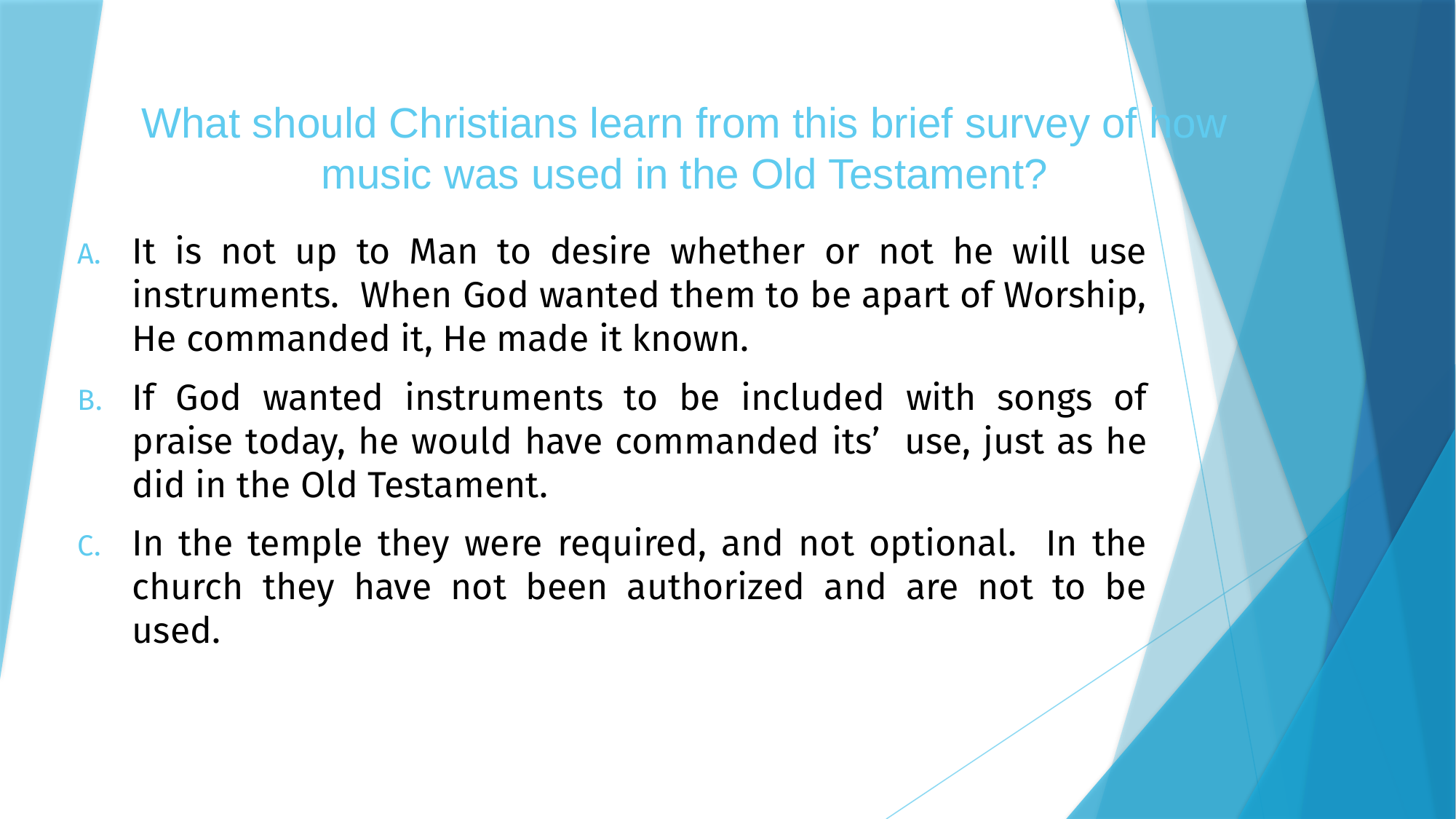

# What should Christians learn from this brief survey of how music was used in the Old Testament?
It is not up to Man to desire whether or not he will use instruments.  When God wanted them to be apart of Worship, He commanded it, He made it known.
If God wanted instruments to be included with songs of praise today, he would have commanded its’  use, just as he did in the Old Testament.
In the temple they were required, and not optional.  In the church they have not been authorized and are not to be used.